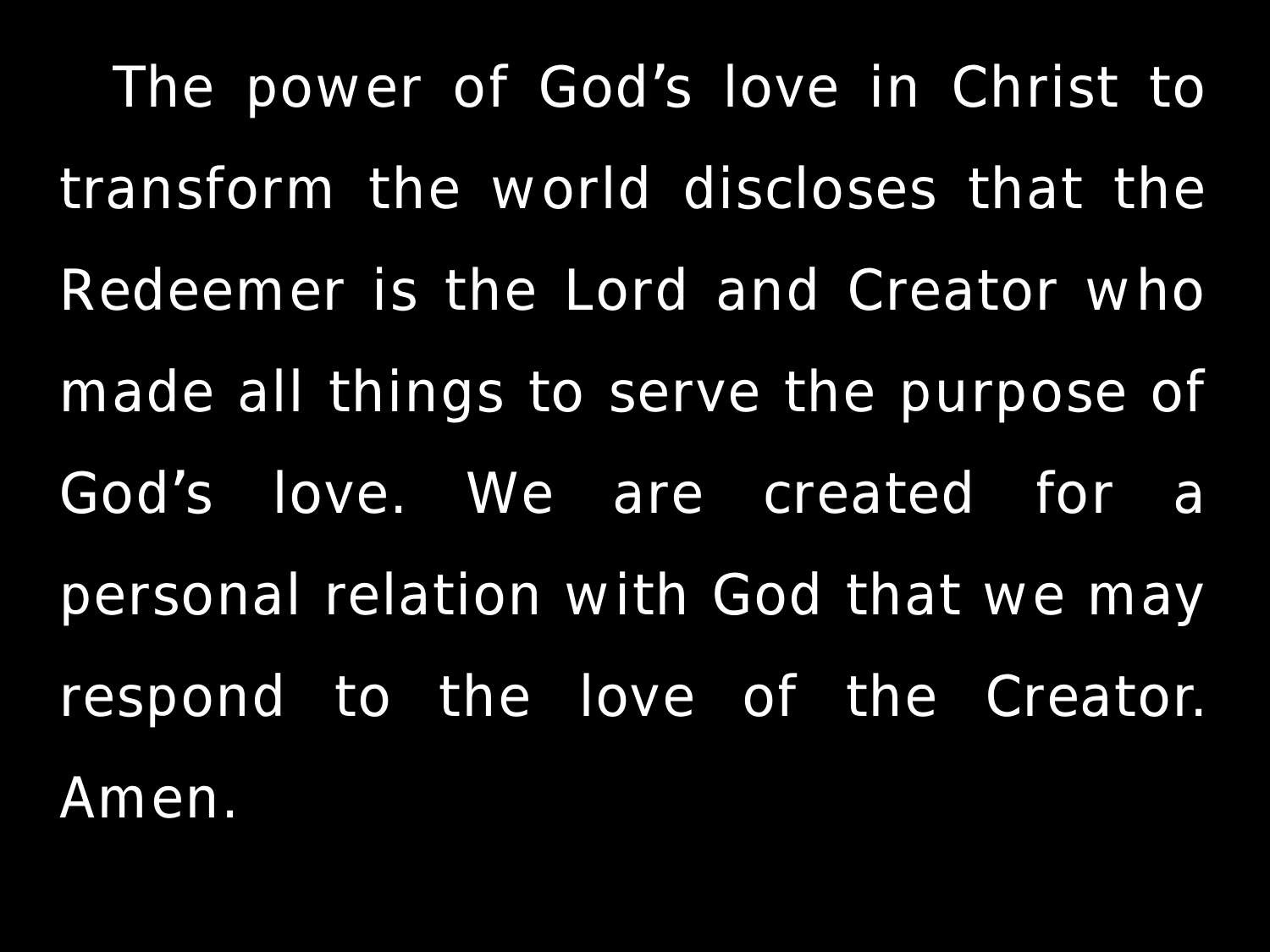

The power of God’s love in Christ to transform the world discloses that the Redeemer is the Lord and Creator who made all things to serve the purpose of God’s love. We are created for a personal relation with God that we may respond to the love of the Creator. Amen.